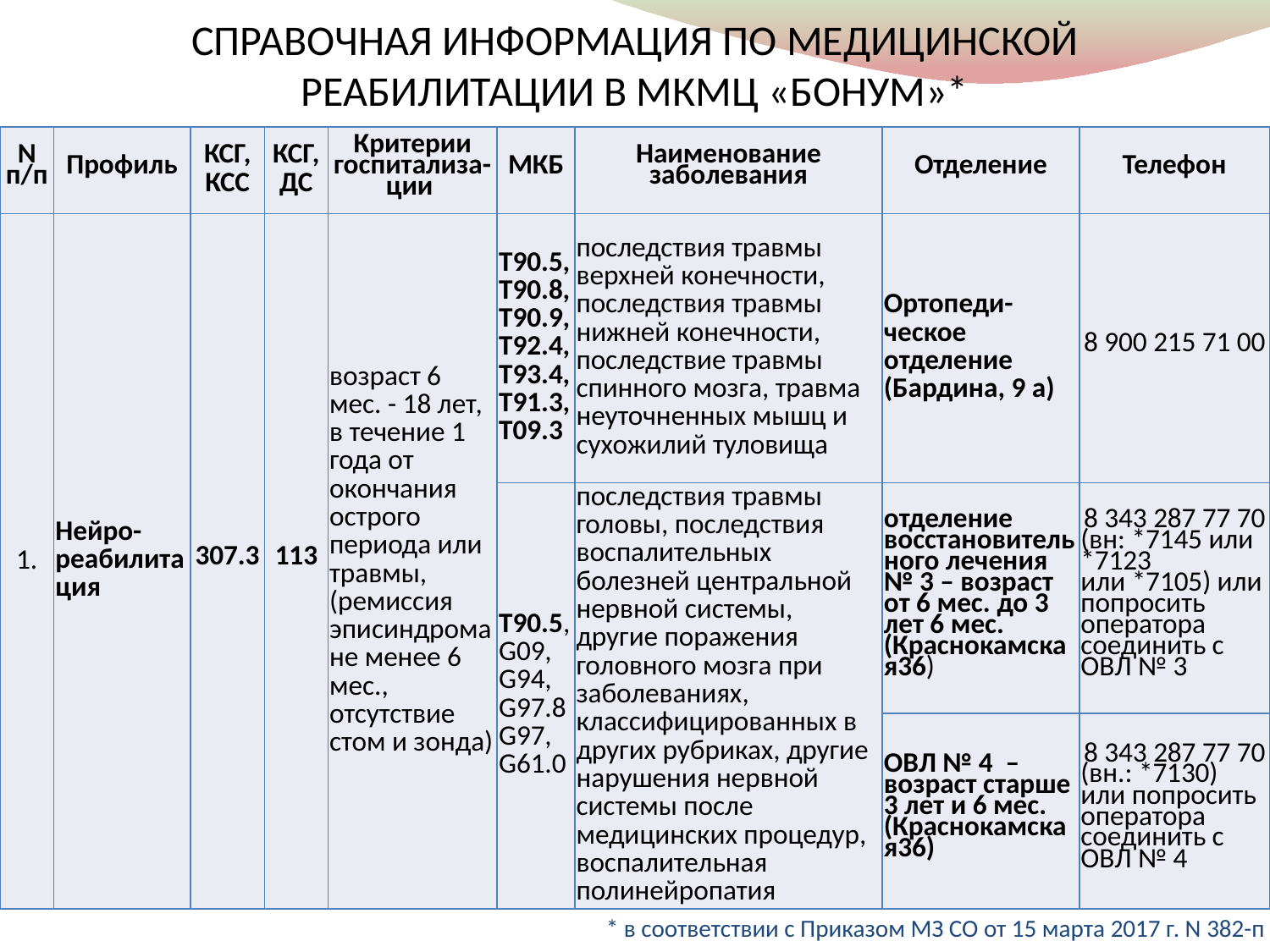

# СПРАВОЧНАЯ ИНФОРМАЦИЯ ПО МЕДИЦИНСКОЙ РЕАБИЛИТАЦИИ В МКМЦ «БОНУМ»*
| N п/п | Профиль | КСГ, КСС | КСГ, ДС | Критерии госпитализа-ции | МКБ | Наименование заболевания | Отделение | Телефон |
| --- | --- | --- | --- | --- | --- | --- | --- | --- |
| 1. | Нейро-реабилитация | 307.3 | 113 | возраст 6 мес. - 18 лет, в течение 1 года от окончания острого периода или травмы, (ремиссия эписиндрома не менее 6 мес., отсутствие стом и зонда) | T90.5, T90.8, T90.9, T92.4, T93.4, T91.3, T09.3 | последствия травмы верхней конечности, последствия травмы нижней конечности, последствие травмы спинного мозга, травма неуточненных мышц и сухожилий туловища | Ортопеди-ческое отделение (Бардина, 9 а) | 8 900 215 71 00 |
|  |  |  |  |  | T90.5, G09, G94, G97.8 G97, G61.0 | последствия травмы головы, последствия воспалительных болезней центральной нервной системы, другие поражения головного мозга при заболеваниях, классифицированных в других рубриках, другие нарушения нервной системы после медицинских процедур, воспалительная полинейропатия | отделение восстановительного лечения № 3 – возраст от 6 мес. до 3 лет 6 мес. (Краснокамская36) | 8 343 287 77 70 (вн: \*7145 или \*7123 или \*7105) или попросить оператора соединить с ОВЛ № 3 |
|  |  |  |  |  |  |  | ОВЛ № 4 – возраст старше 3 лет и 6 мес. (Краснокамская36) | 8 343 287 77 70 (вн.: \*7130) или попросить оператора соединить с ОВЛ № 4 |
* в соответствии с Приказом МЗ СО от 15 марта 2017 г. N 382-п